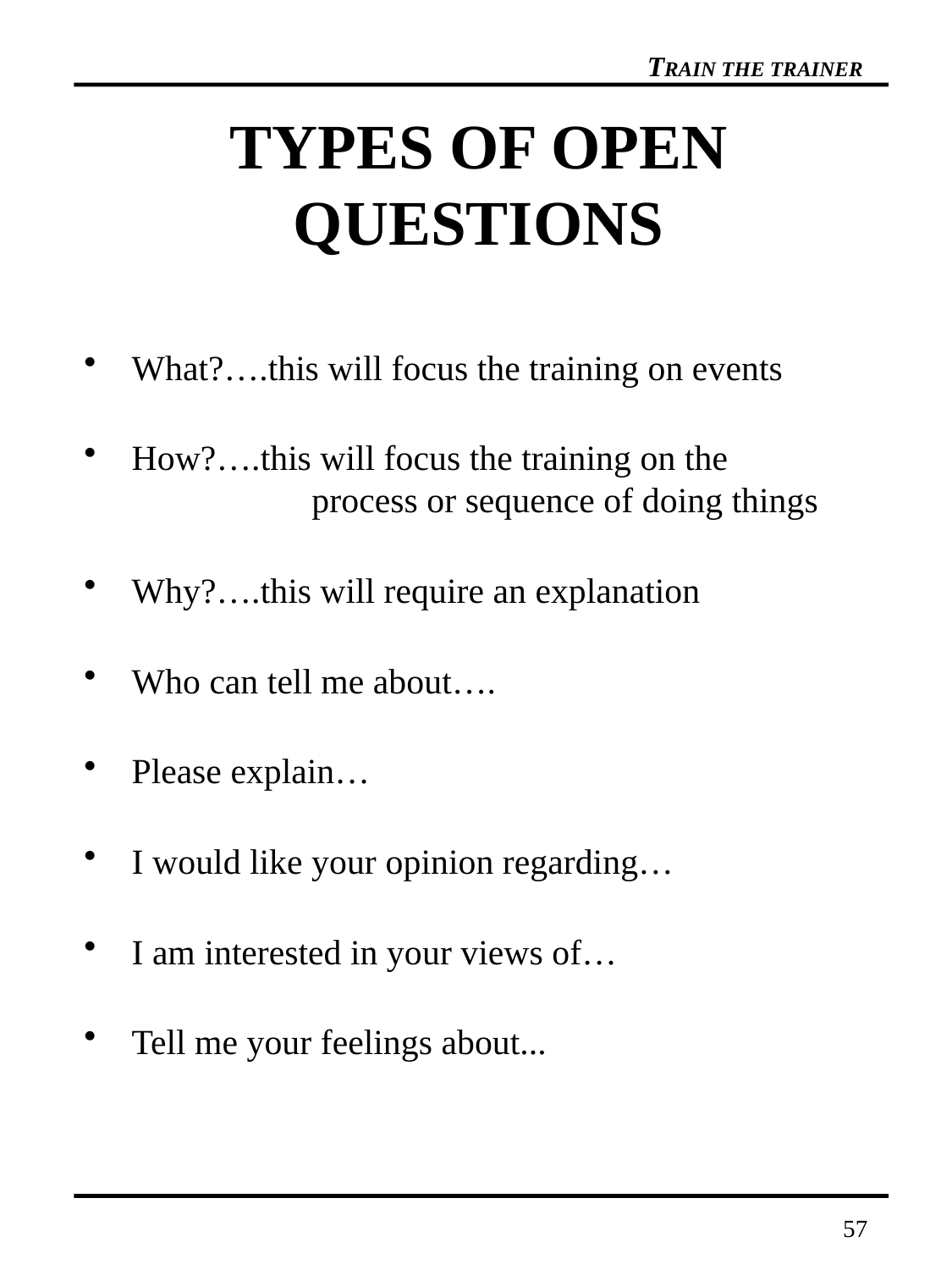

# TYPES OF OPEN QUESTIONS
What?….this will focus the training on events

How?….this will focus the training on the 	       	      process or sequence of doing things

Why?….this will require an explanation

Who can tell me about….

Please explain…

I would like your opinion regarding…

I am interested in your views of…

Tell me your feelings about...

57